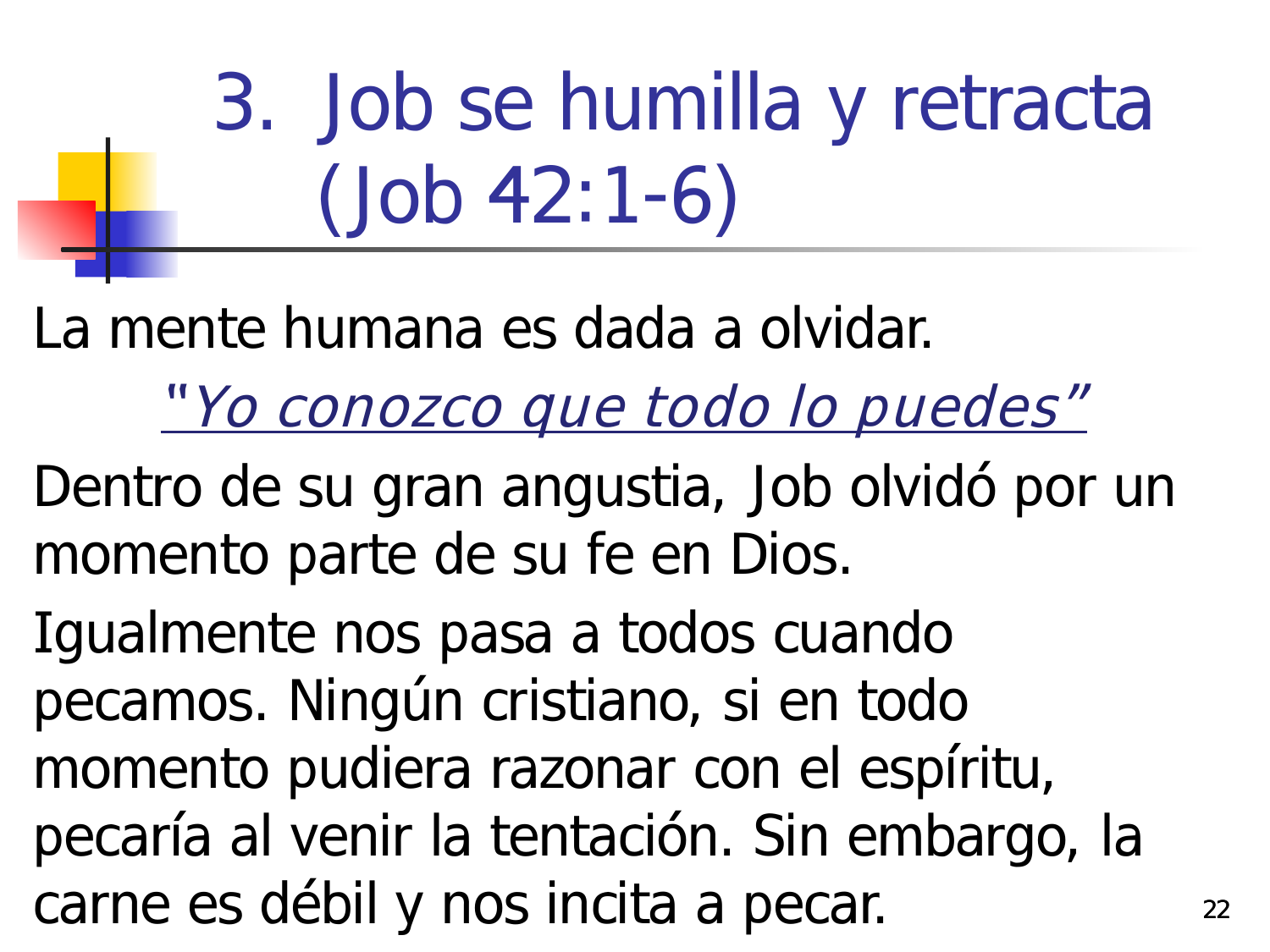

# Job se humilla y retracta (Job 42:1-6)
La mente humana es dada a olvidar.
	“Yo conozco que todo lo puedes”
Dentro de su gran angustia, Job olvidó por un momento parte de su fe en Dios.
Igualmente nos pasa a todos cuando pecamos. Ningún cristiano, si en todo momento pudiera razonar con el espíritu, pecaría al venir la tentación. Sin embargo, la carne es débil y nos incita a pecar.

22
22